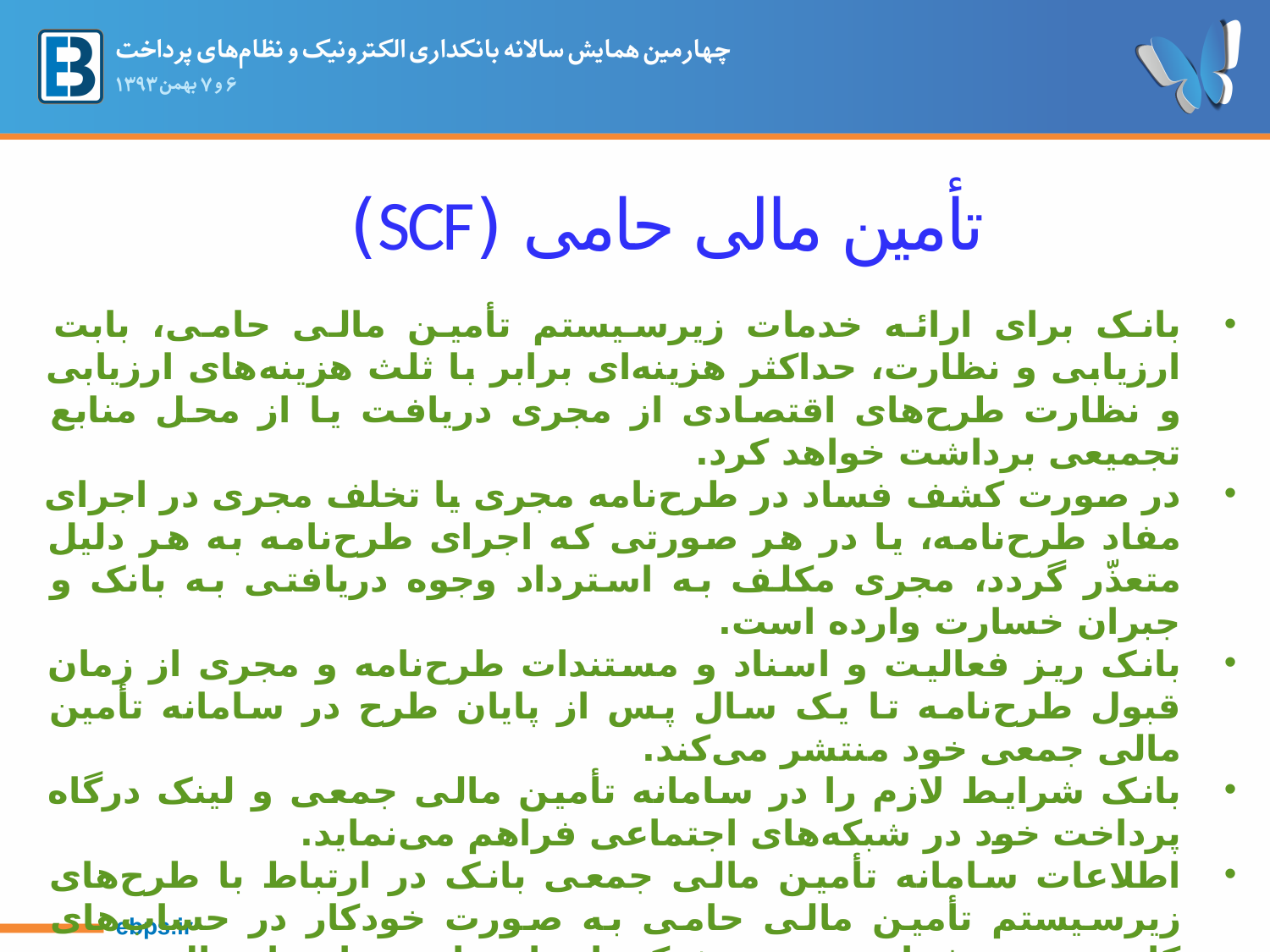

# تأمین مالی حامی (SCF)
بانک برای ارائه خدمات زیرسیستم تأمین مالی حامی، بابت ارزیابی و نظارت، حداکثر هزینه‌ای برابر با ثلث هزینه‌های ارزیابی و نظارت طرح‌های اقتصادی از مجری دریافت یا از محل منابع تجمیعی برداشت خواهد کرد.
در صورت کشف فساد در طرح‌نامه مجری یا تخلف مجری در اجرای مفاد طرح‌نامه، یا در هر صورتی که اجرای طرح‌نامه به هر دلیل متعذّر گردد، مجری مکلف به استرداد وجوه دریافتی به بانک و جبران خسارت وارده است.
بانک ریز فعالیت و اسناد و مستندات طرح‌نامه و مجری از زمان قبول طرح‌نامه تا یک سال پس از پایان طرح در سامانه تأمین مالی جمعی خود منتشر می‌کند.
بانک شرایط لازم را در سامانه تأمین مالی جمعی و لینک درگاه پرداخت خود در شبکه‌های اجتماعی فراهم می‌نماید.
اطلاعات سامانه تأمین مالی جمعی بانک در ارتباط با طرح‌های زیرسیستم تأمین مالی حامی به صورت خودکار در حساب‌های کاربری و صفحات وب در شبکه‌های اجتماعی رایج ارسال و درج می‌شود.
مبالغ تجمیع شده به صورت برخط در سامانه تأمین مالی جمعی بانک و صفحات شبکه‌های اجتماعی بانک و مجری به عموم ارائه می‌شود.